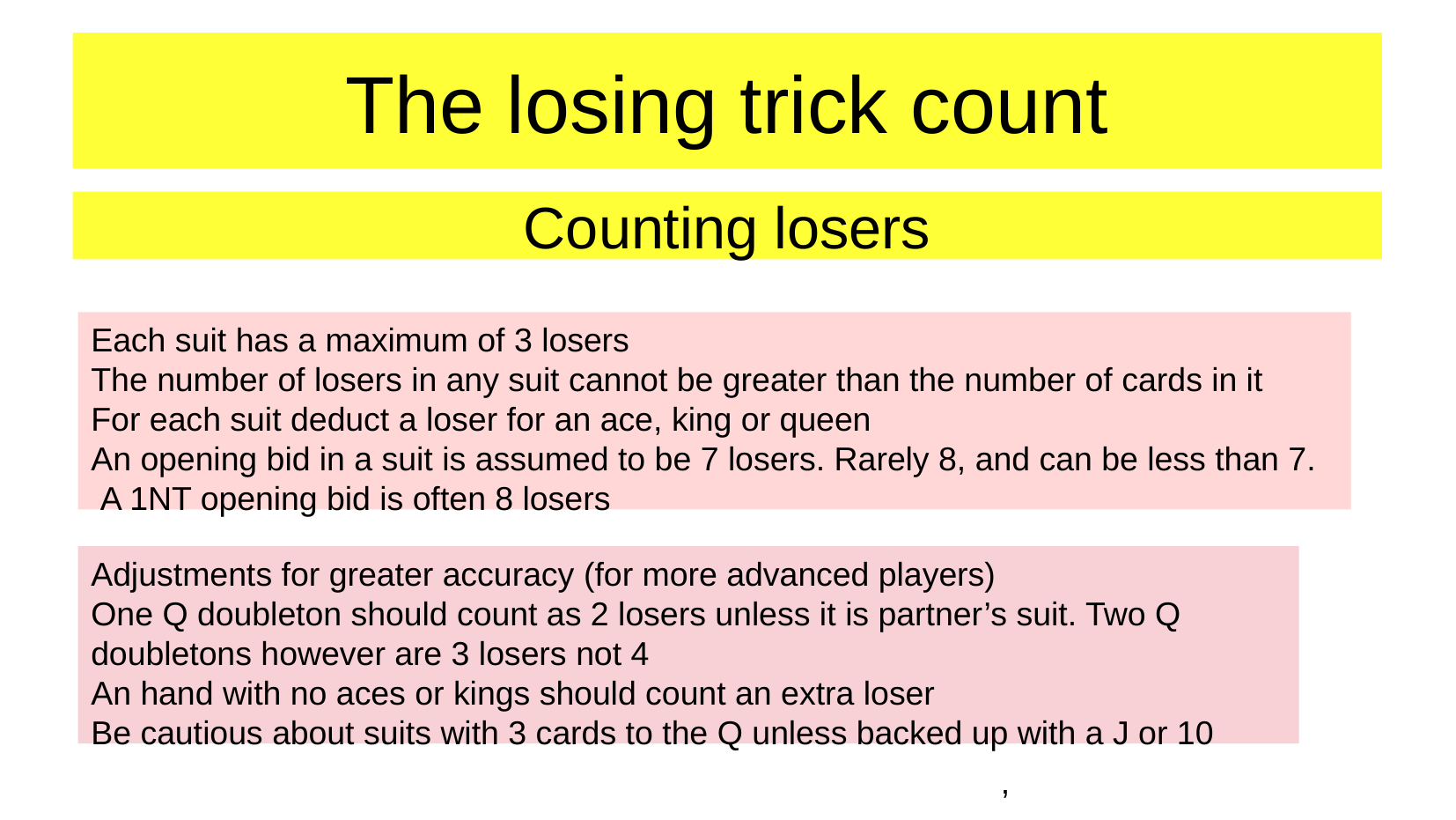

The losing trick count
Counting losers
Each suit has a maximum of 3 losers
The number of losers in any suit cannot be greater than the number of cards in it
For each suit deduct a loser for an ace, king or queen
An opening bid in a suit is assumed to be 7 losers. Rarely 8, and can be less than 7.
 A 1NT opening bid is often 8 losers
Adjustments for greater accuracy (for more advanced players)
One Q doubleton should count as 2 losers unless it is partner’s suit. Two Q doubletons however are 3 losers not 4
An hand with no aces or kings should count an extra loser
Be cautious about suits with 3 cards to the Q unless backed up with a J or 10
,